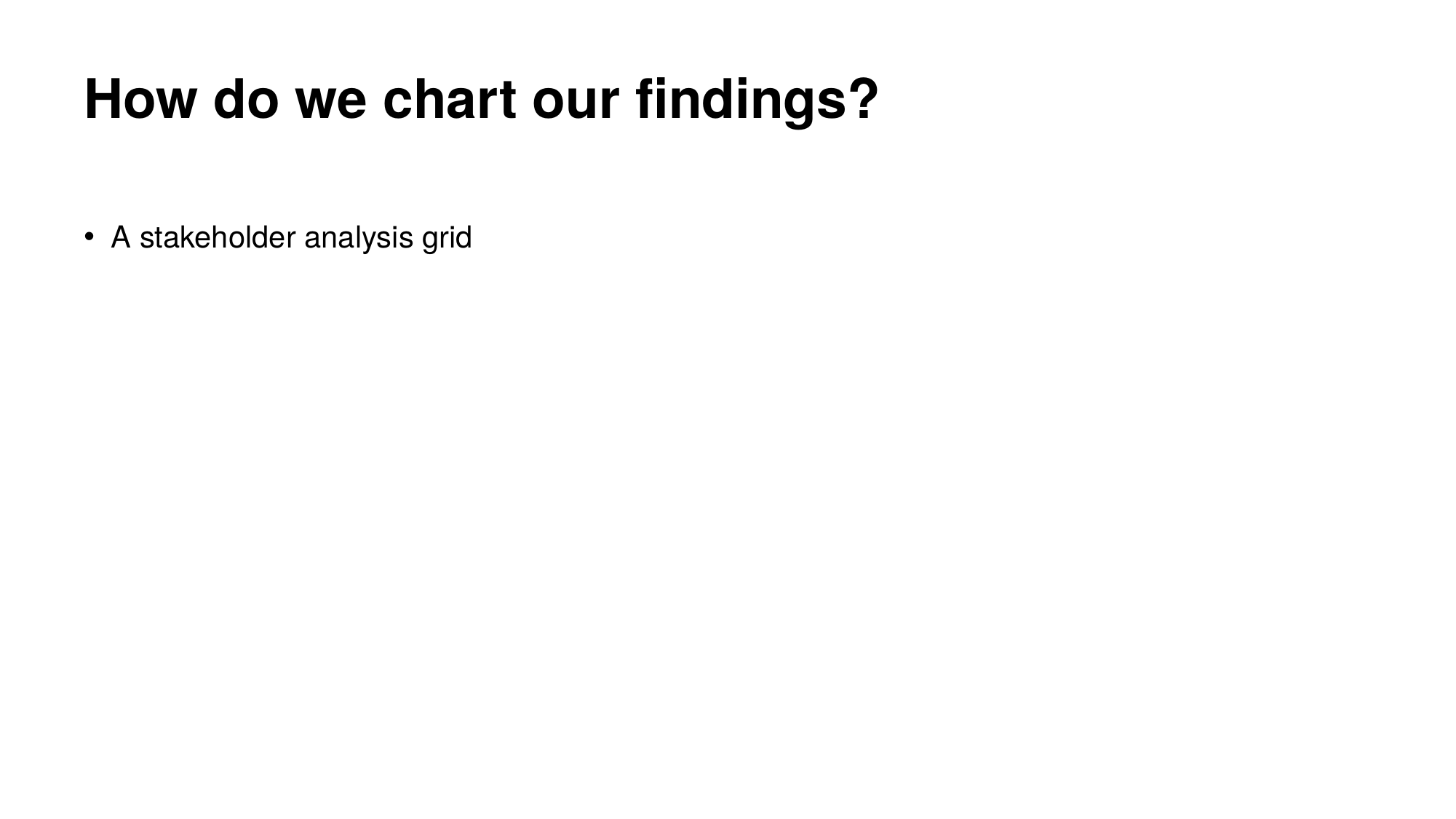

# How do we chart our findings?
A stakeholder analysis grid